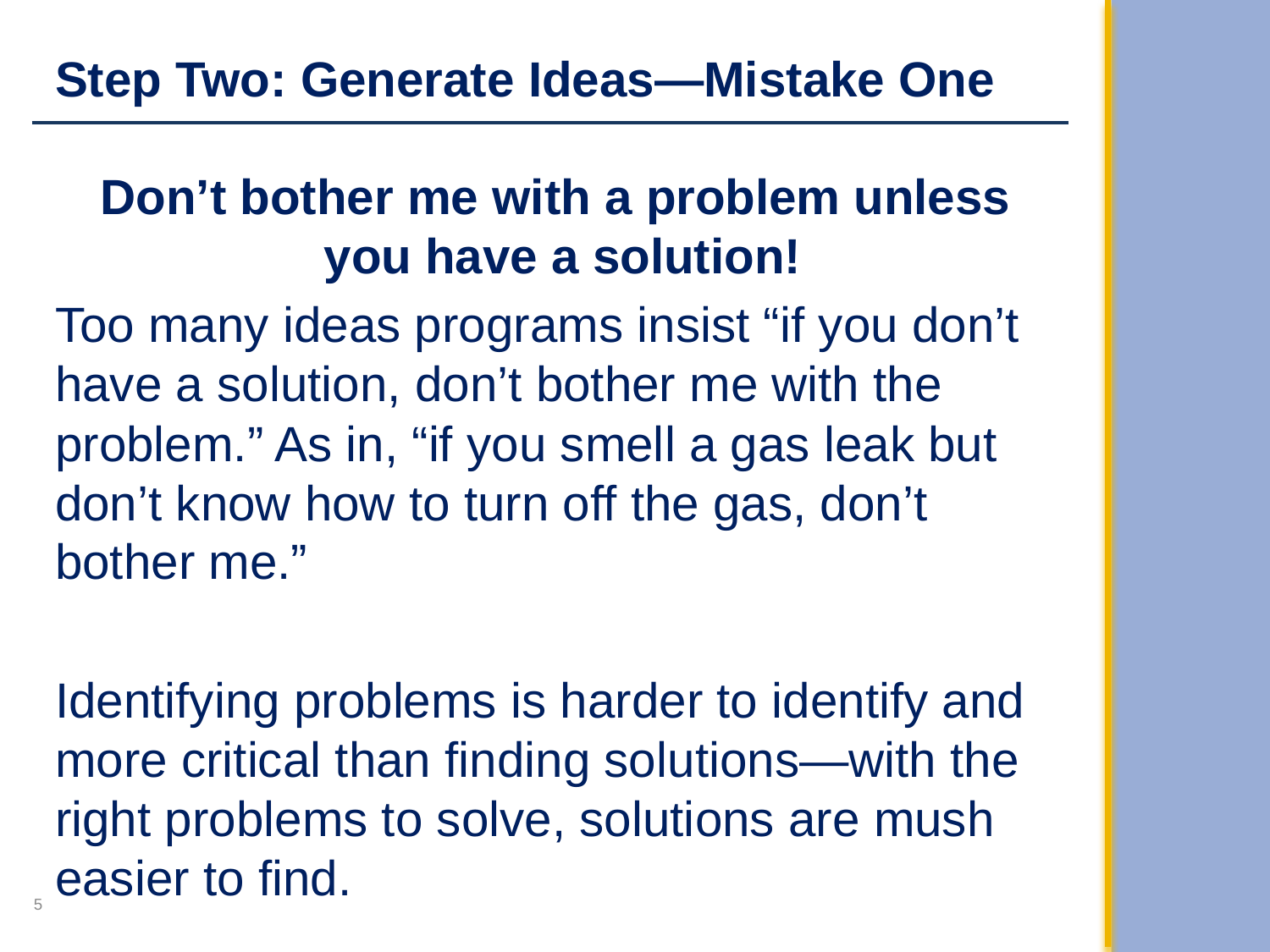

# Step Two: Generate Ideas—Mistake One
Don’t bother me with a problem unless
you have a solution!
Too many ideas programs insist “if you don’t have a solution, don’t bother me with the problem.” As in, “if you smell a gas leak but don’t know how to turn off the gas, don’t bother me.”

Identifying problems is harder to identify and more critical than finding solutions—with the right problems to solve, solutions are mush easier to find.

5